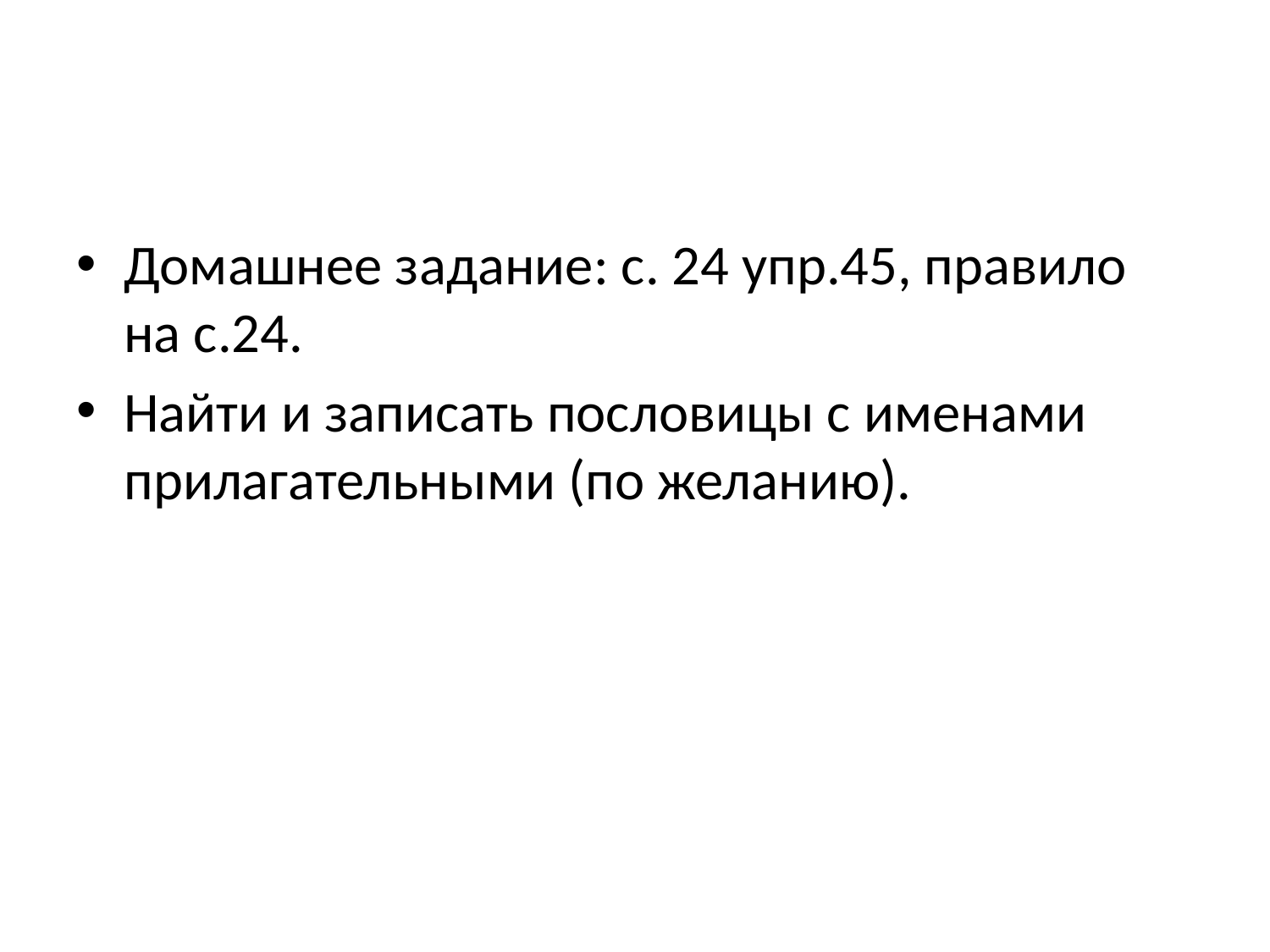

#
Домашнее задание: с. 24 упр.45, правило на с.24.
Найти и записать пословицы с именами прилагательными (по желанию).